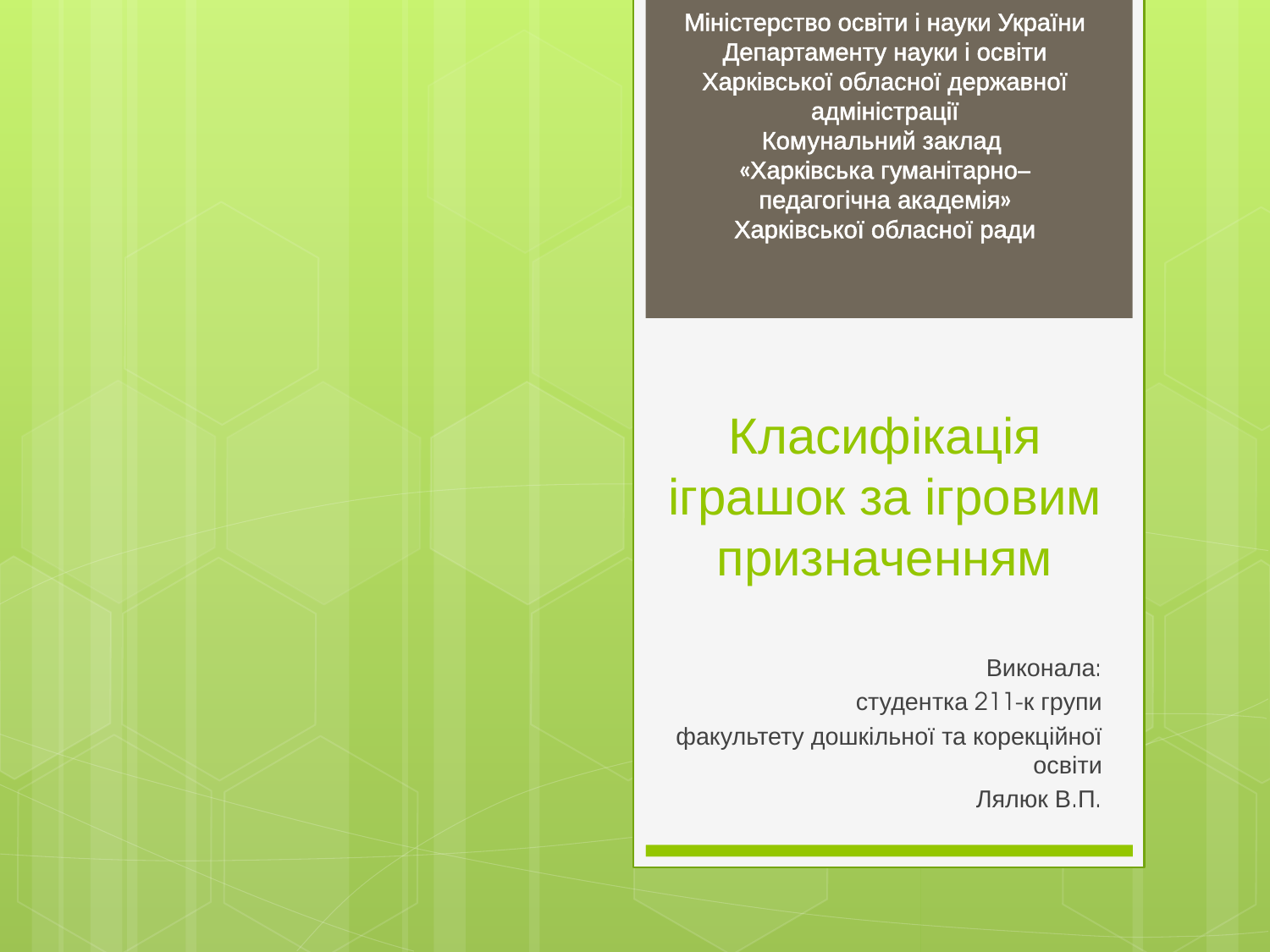

Міністерство освіти і науки України
Департаменту науки і освіти
Харківської обласної державної адміністрації
Комунальний заклад
«Харківська гуманітарно–педагогічна академія»
Харківської обласної ради
# Класифікація іграшок за ігровим призначенням
Виконала:
студентка 211-к групи
факультету дошкільної та корекційної освіти
Лялюк В.П.